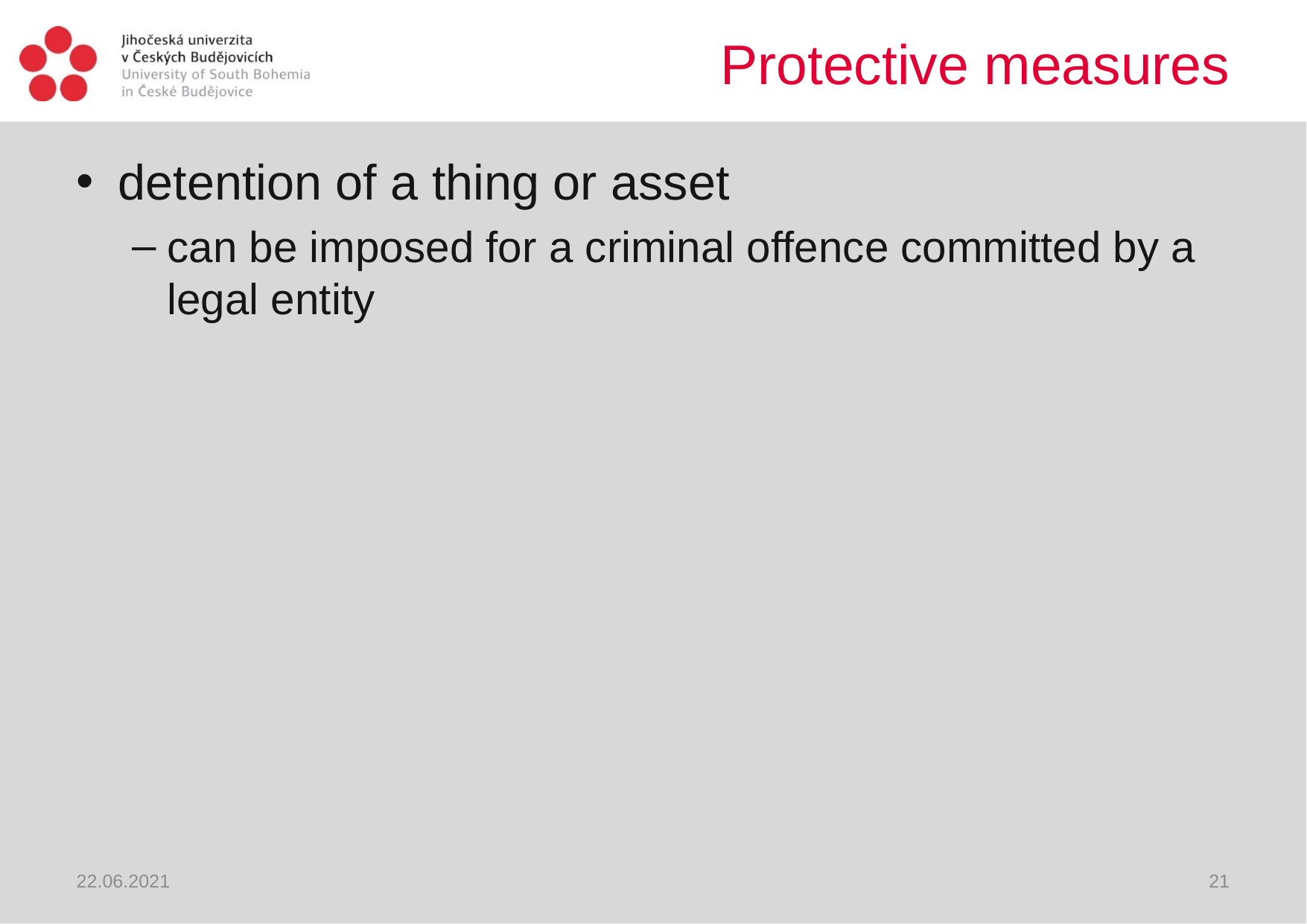

# Protective measures
detention of a thing or asset
can be imposed for a criminal offence committed by a legal entity
22.06.2021
21